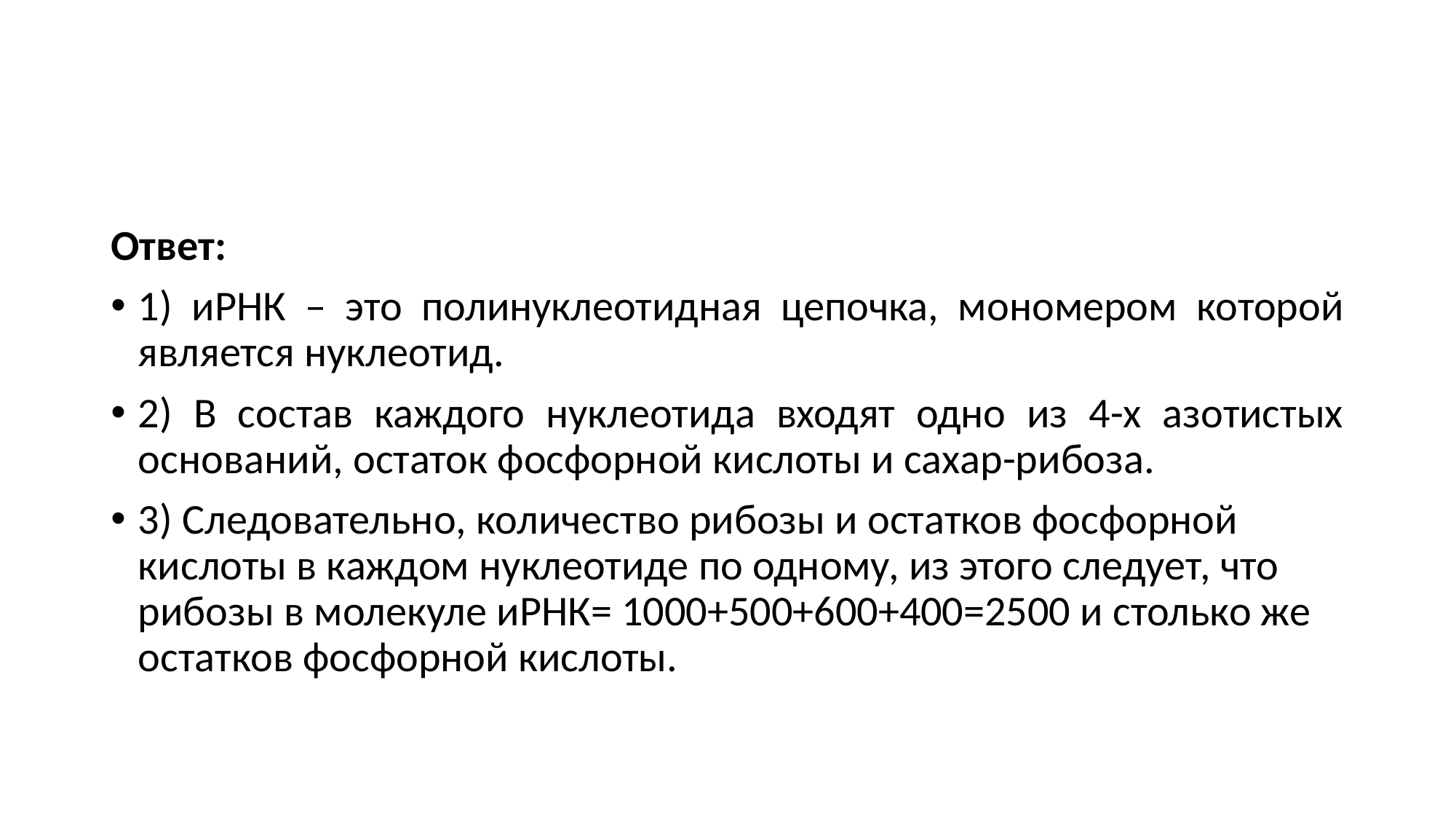

Ответ:
1) иРНК – это полинуклеотидная цепочка, мономером которой является нуклеотид.
2) В состав каждого нуклеотида входят одно из 4-х азотистых оснований, остаток фосфорной кислоты и сахар-рибоза.
3) Следовательно, количество рибозы и остатков фосфорной кислоты в каждом нуклеотиде по одному, из этого следует, что рибозы в молекуле иРНК= 1000+500+600+400=2500 и столько же остатков фосфорной кислоты.